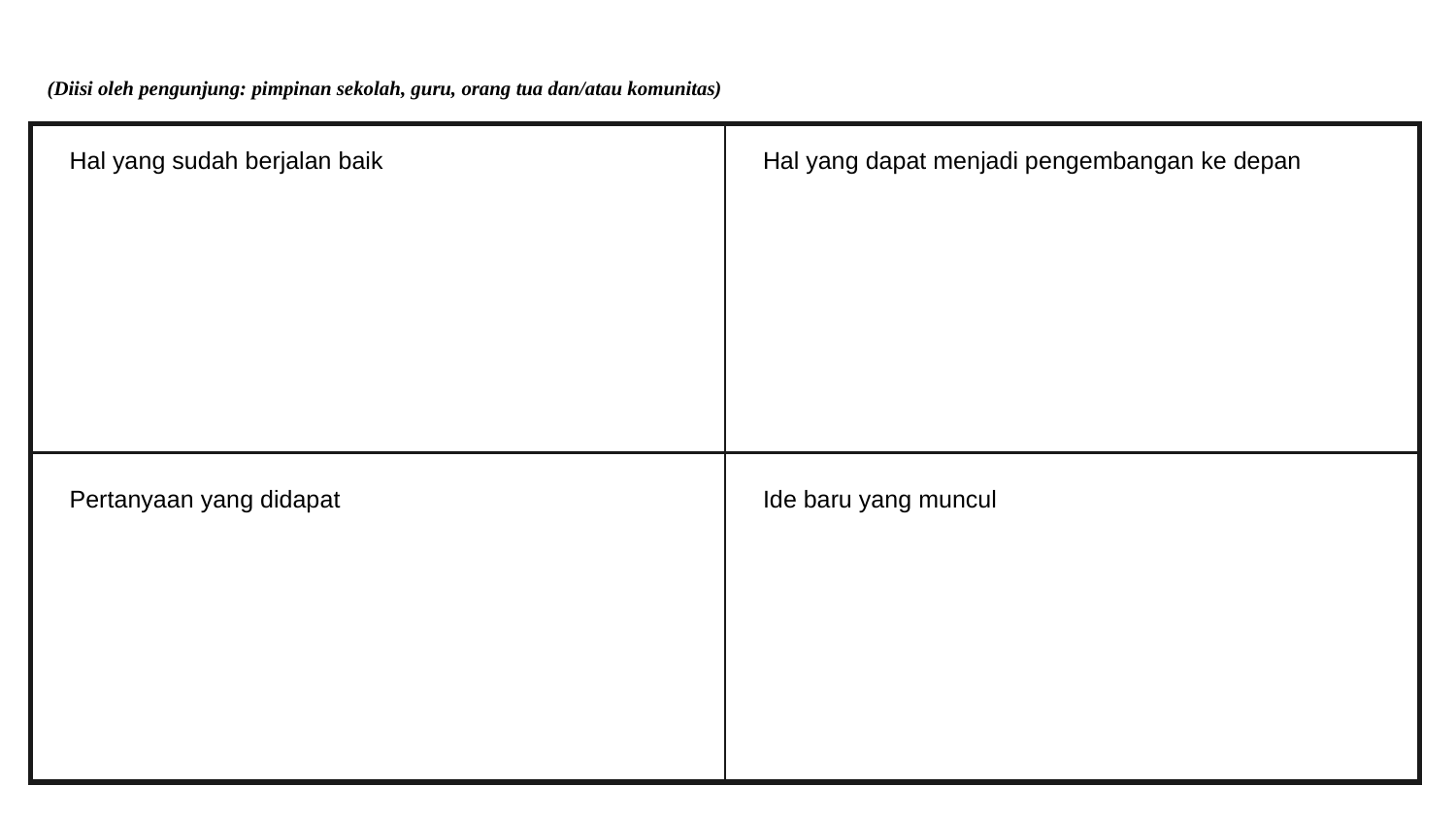

(Diisi oleh pengunjung: pimpinan sekolah, guru, orang tua dan/atau komunitas)
| Hal yang sudah berjalan baik | Hal yang dapat menjadi pengembangan ke depan |
| --- | --- |
| Pertanyaan yang didapat | Ide baru yang muncul |